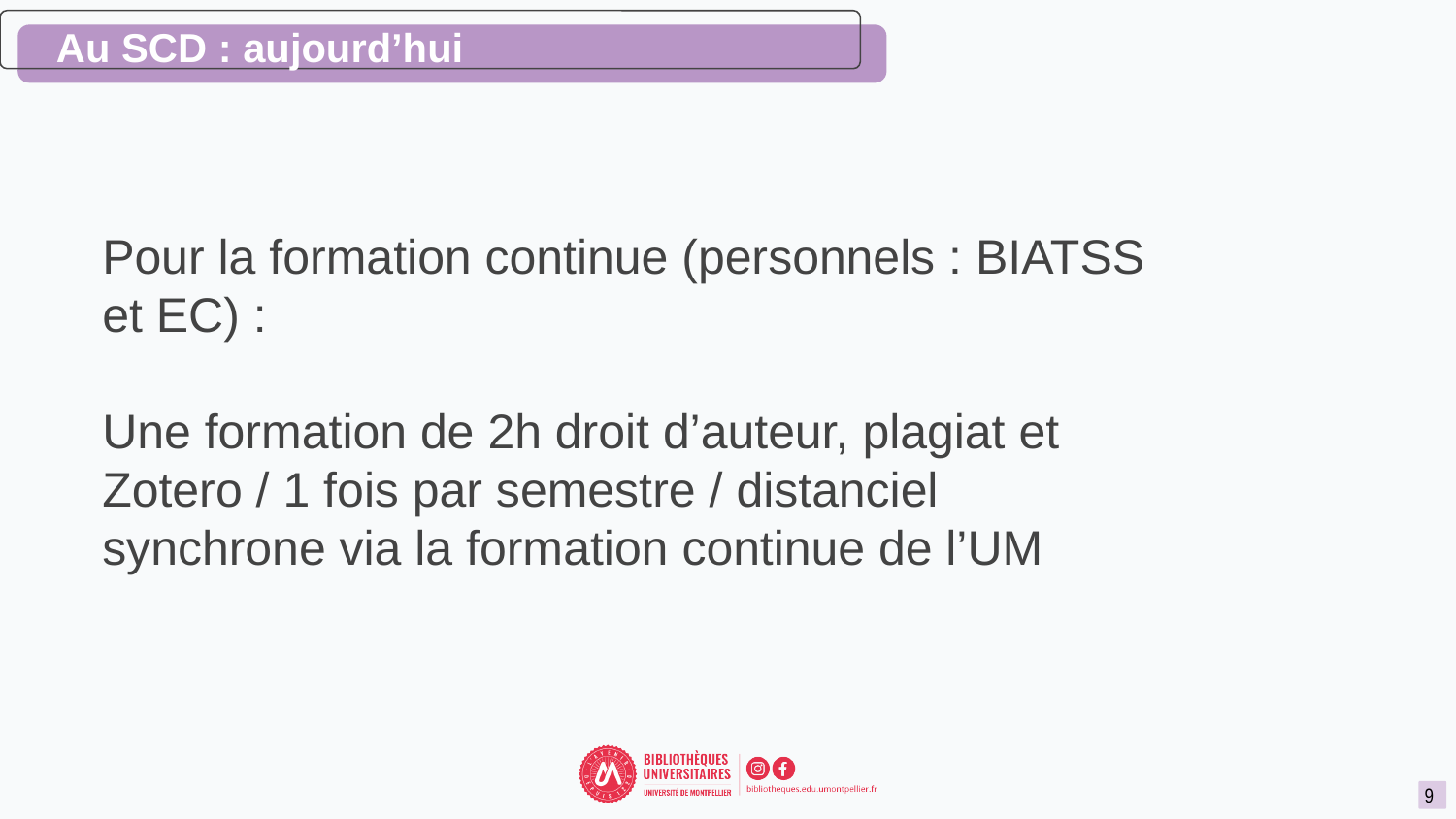

# Au SCD : aujourd’hui
Pour la formation continue (personnels : BIATSS et EC) :

Une formation de 2h droit d’auteur, plagiat et Zotero / 1 fois par semestre / distanciel synchrone via la formation continue de l’UM